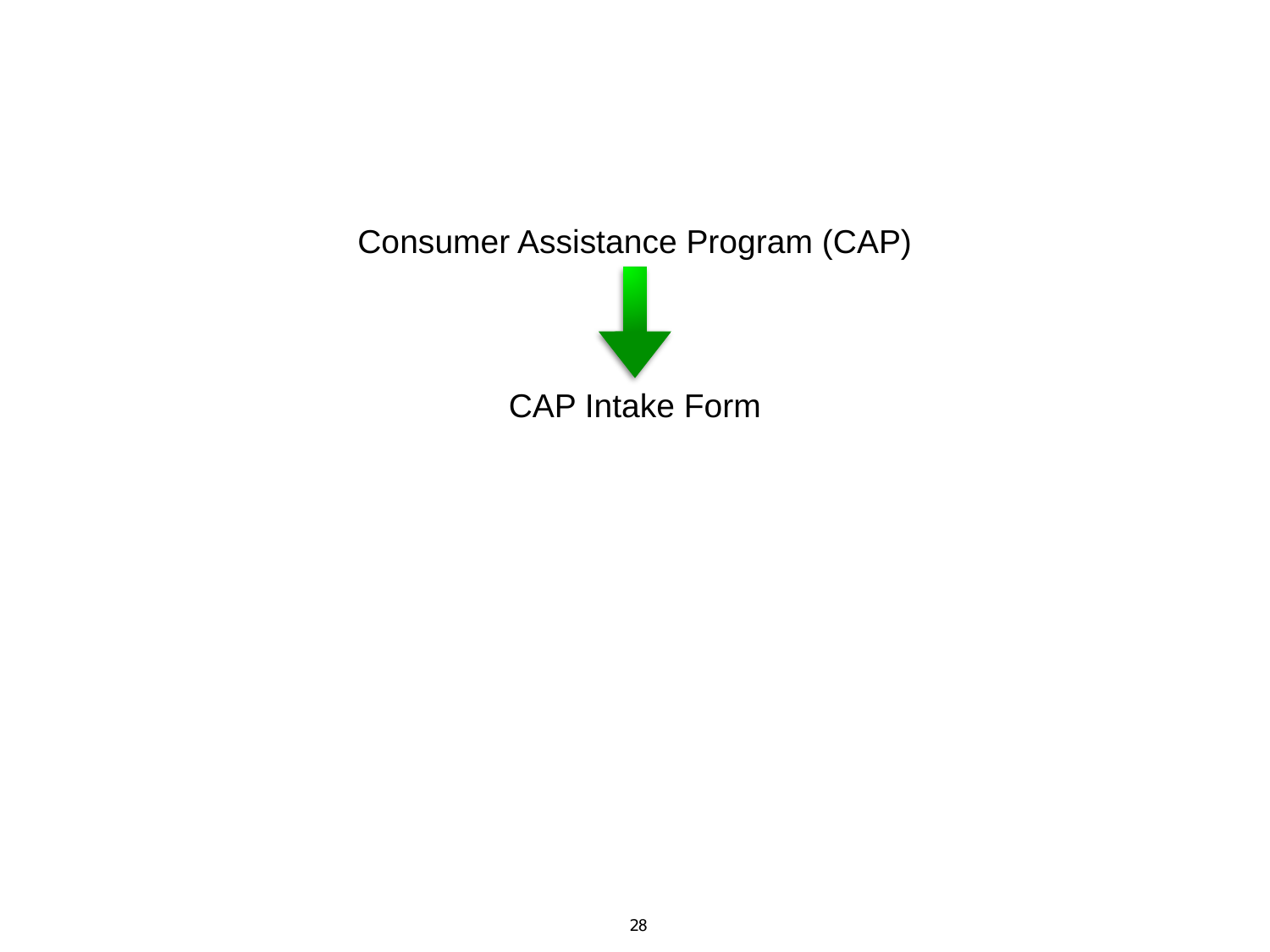

Consumer Assistance Program (CAP)

CAP Intake Form
28